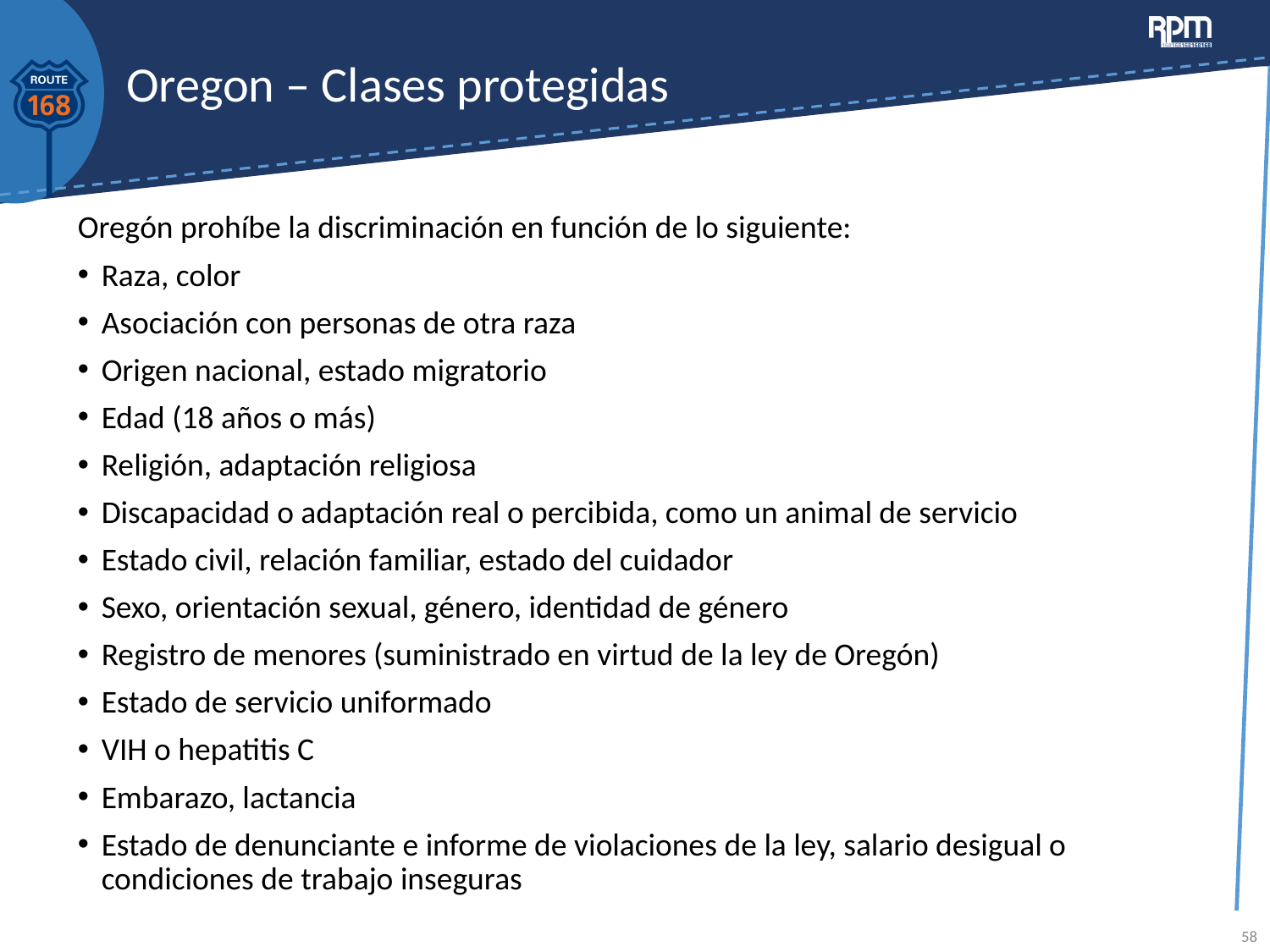

# Oregon – Clases protegidas
Oregón prohíbe la discriminación en función de lo siguiente:
Raza, color
Asociación con personas de otra raza
Origen nacional, estado migratorio
Edad (18 años o más)
Religión, adaptación religiosa
Discapacidad o adaptación real o percibida, como un animal de servicio
Estado civil, relación familiar, estado del cuidador
Sexo, orientación sexual, género, identidad de género
Registro de menores (suministrado en virtud de la ley de Oregón)
Estado de servicio uniformado
VIH o hepatitis C
Embarazo, lactancia
Estado de denunciante e informe de violaciones de la ley, salario desigual o condiciones de trabajo inseguras
58